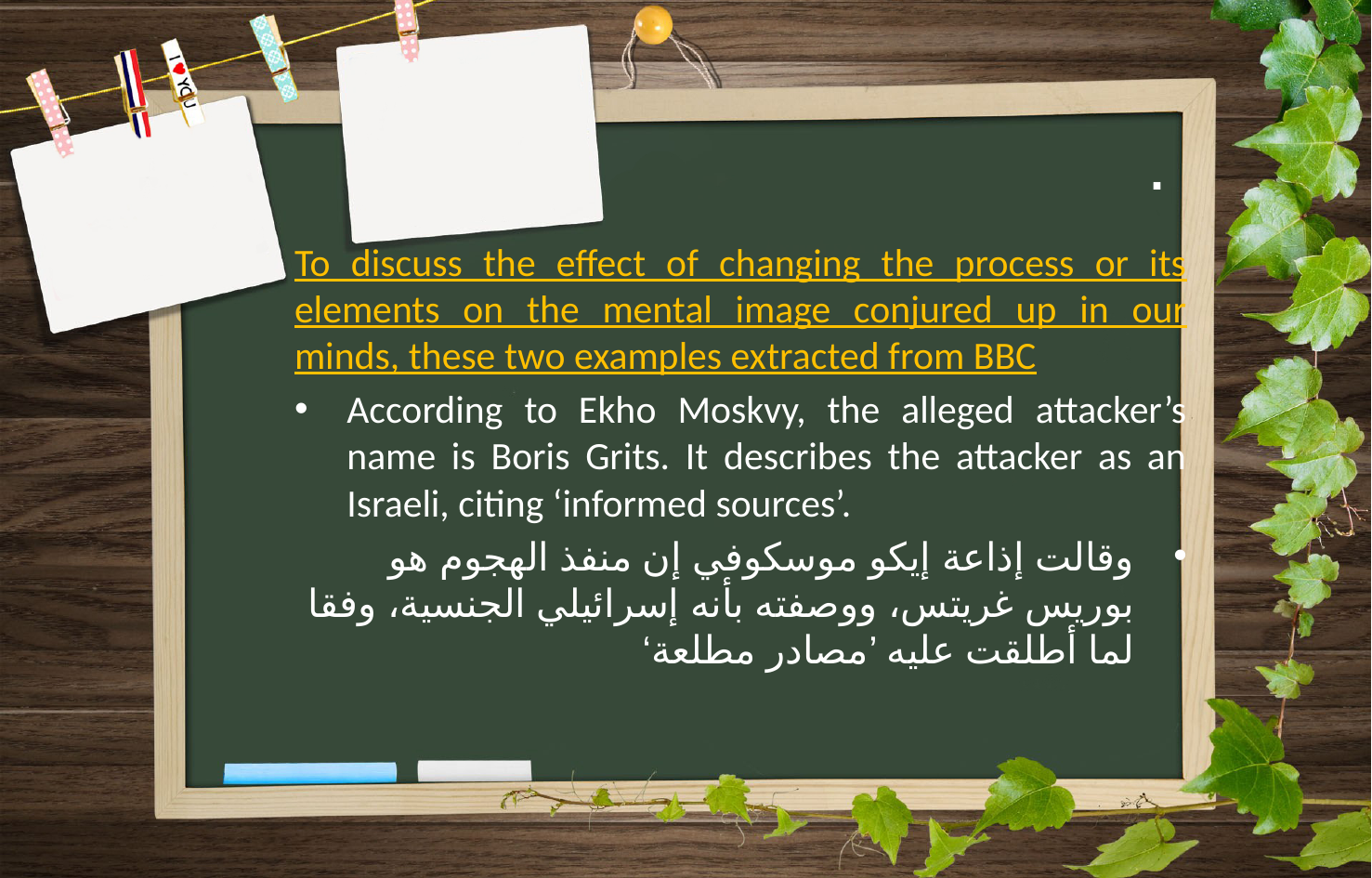

# .
To discuss the effect of changing the process or its elements on the mental image conjured up in our minds, these two examples extracted from BBC
According to Ekho Moskvy, the alleged attacker’s name is Boris Grits. It describes the attacker as an Israeli, citing ‘informed sources’.
وقالت إذاعة إيكو موسكوفي إن منفذ الهجوم هو بوريس غريتس، ووصفته بأنه إسرائيلي الجنسية، وفقا لما أطلقت عليه ’مصادر مطلعة‘